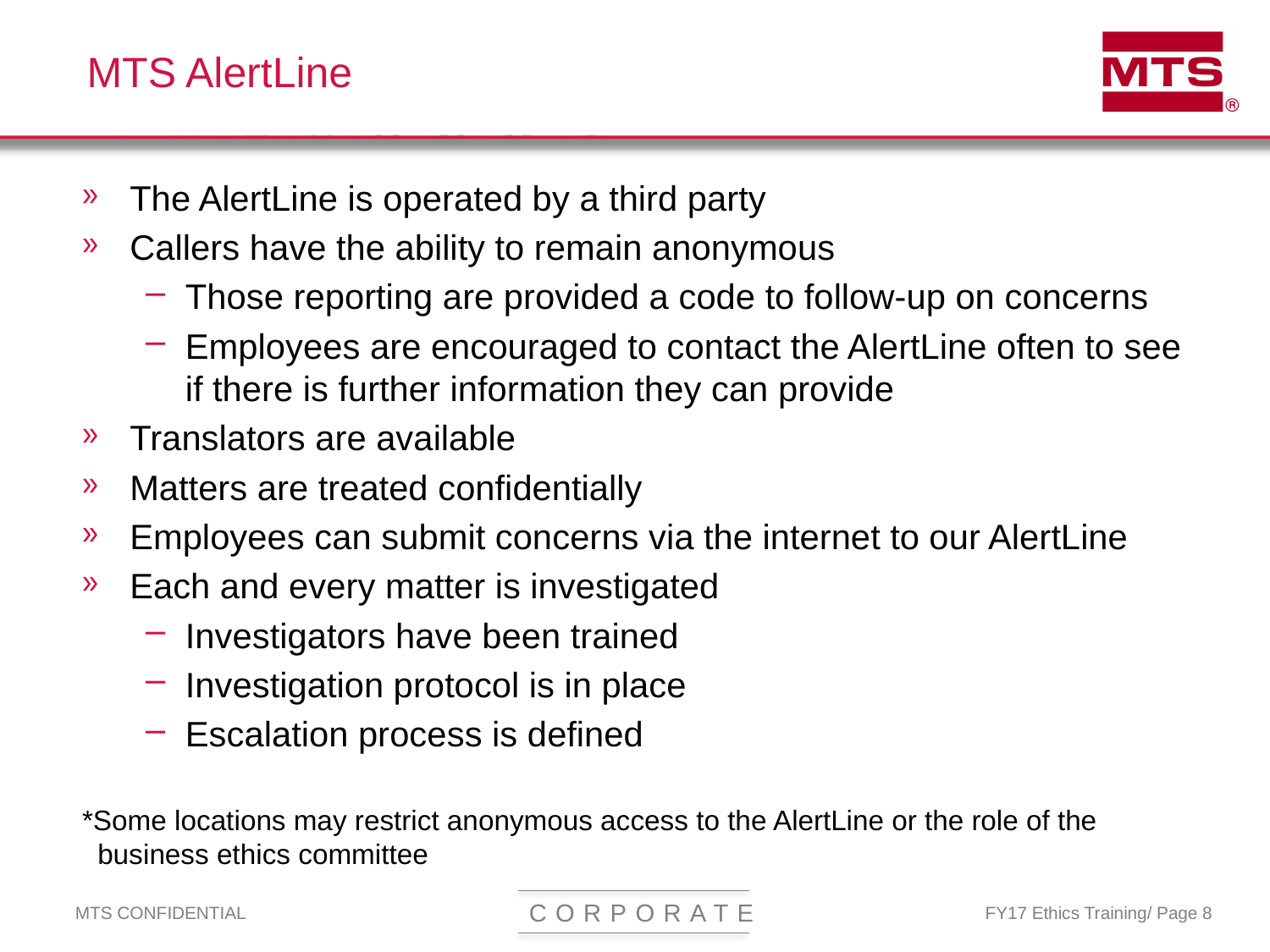

# MTS AlertLine
The AlertLine is operated by a third party
Callers have the ability to remain anonymous
Those reporting are provided a code to follow-up on concerns
Employees are encouraged to contact the AlertLine often to see if there is further information they can provide
Translators are available
Matters are treated confidentially
Employees can submit concerns via the internet to our AlertLine
Each and every matter is investigated
Investigators have been trained
Investigation protocol is in place
Escalation process is defined

*Some locations may restrict anonymous access to the AlertLine or the role of the
  business ethics committee